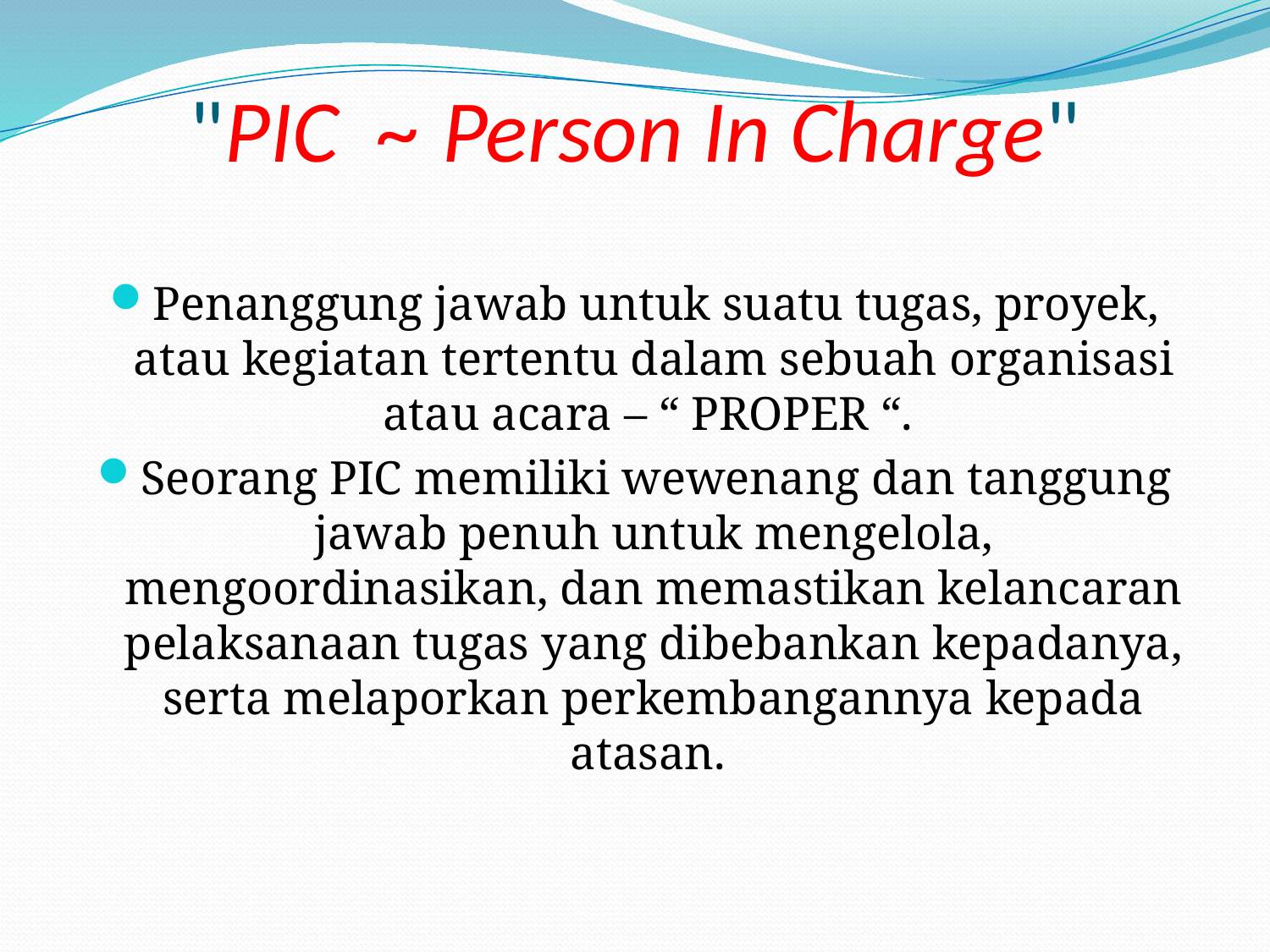

# "PIC  ~ Person In Charge"
Penanggung jawab untuk suatu tugas, proyek, atau kegiatan tertentu dalam sebuah organisasi atau acara – “ PROPER “.
Seorang PIC memiliki wewenang dan tanggung jawab penuh untuk mengelola, mengoordinasikan, dan memastikan kelancaran pelaksanaan tugas yang dibebankan kepadanya, serta melaporkan perkembangannya kepada atasan.